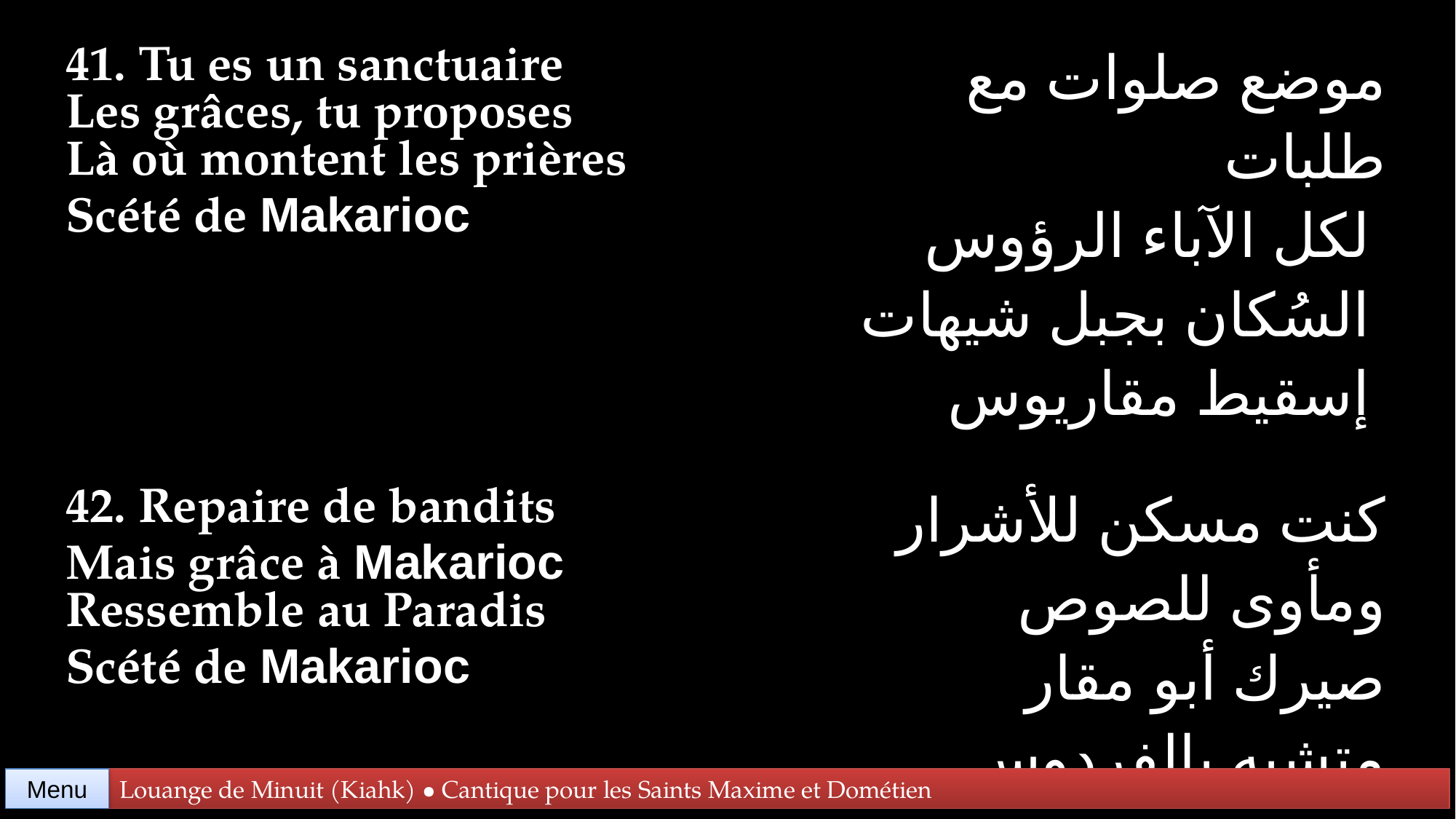

| 41. Tu es un sanctuaire Les grâces, tu proposes Là où montent les prières Scété de Makarioc | موضع صلوات مع طلبات لكل الآباء الرؤوس السُكان بجبل شيهات إسقيط مقاريوس |
| --- | --- |
| 42. Repaire de bandits Mais grâce à Makarioc Ressemble au Paradis Scété de Makarioc | كنت مسكن للأشرار ومأوى للصوص صيرك أبو مقار متشبه بالفردوس |
Menu
Louange de Minuit (Kiahk) • Cantique pour les Saints Maxime et Dométien